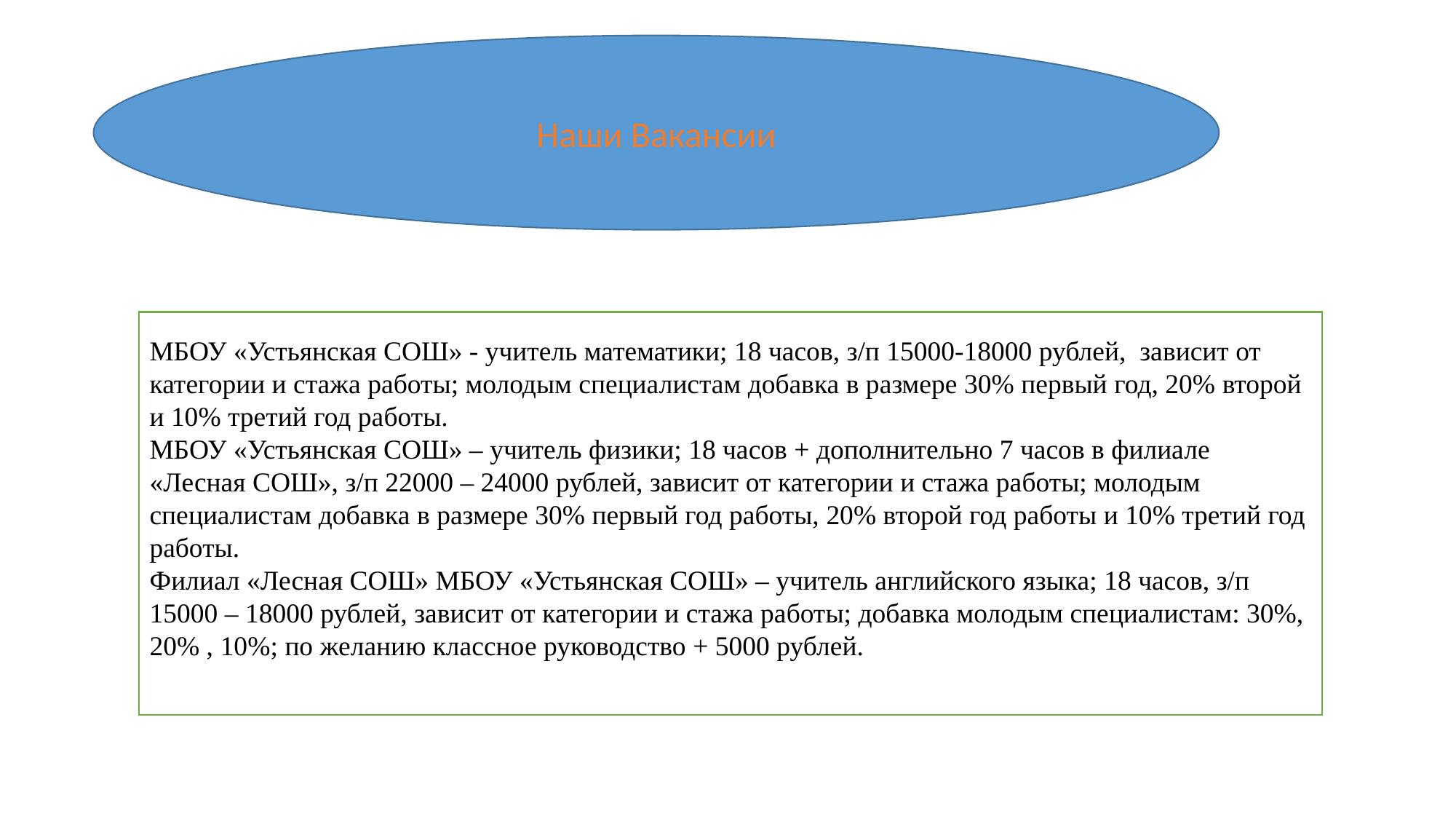

Наши Вакансии
МБОУ «Устьянская СОШ» - учитель математики; 18 часов, з/п 15000-18000 рублей,  зависит от категории и стажа работы; молодым специалистам добавка в размере 30% первый год, 20% второй и 10% третий год работы.
МБОУ «Устьянская СОШ» – учитель физики; 18 часов + дополнительно 7 часов в филиале «Лесная СОШ», з/п 22000 – 24000 рублей, зависит от категории и стажа работы; молодым специалистам добавка в размере 30% первый год работы, 20% второй год работы и 10% третий год работы.
Филиал «Лесная СОШ» МБОУ «Устьянская СОШ» – учитель английского языка; 18 часов, з/п 15000 – 18000 рублей, зависит от категории и стажа работы; добавка молодым специалистам: 30%, 20% , 10%; по желанию классное руководство + 5000 рублей.